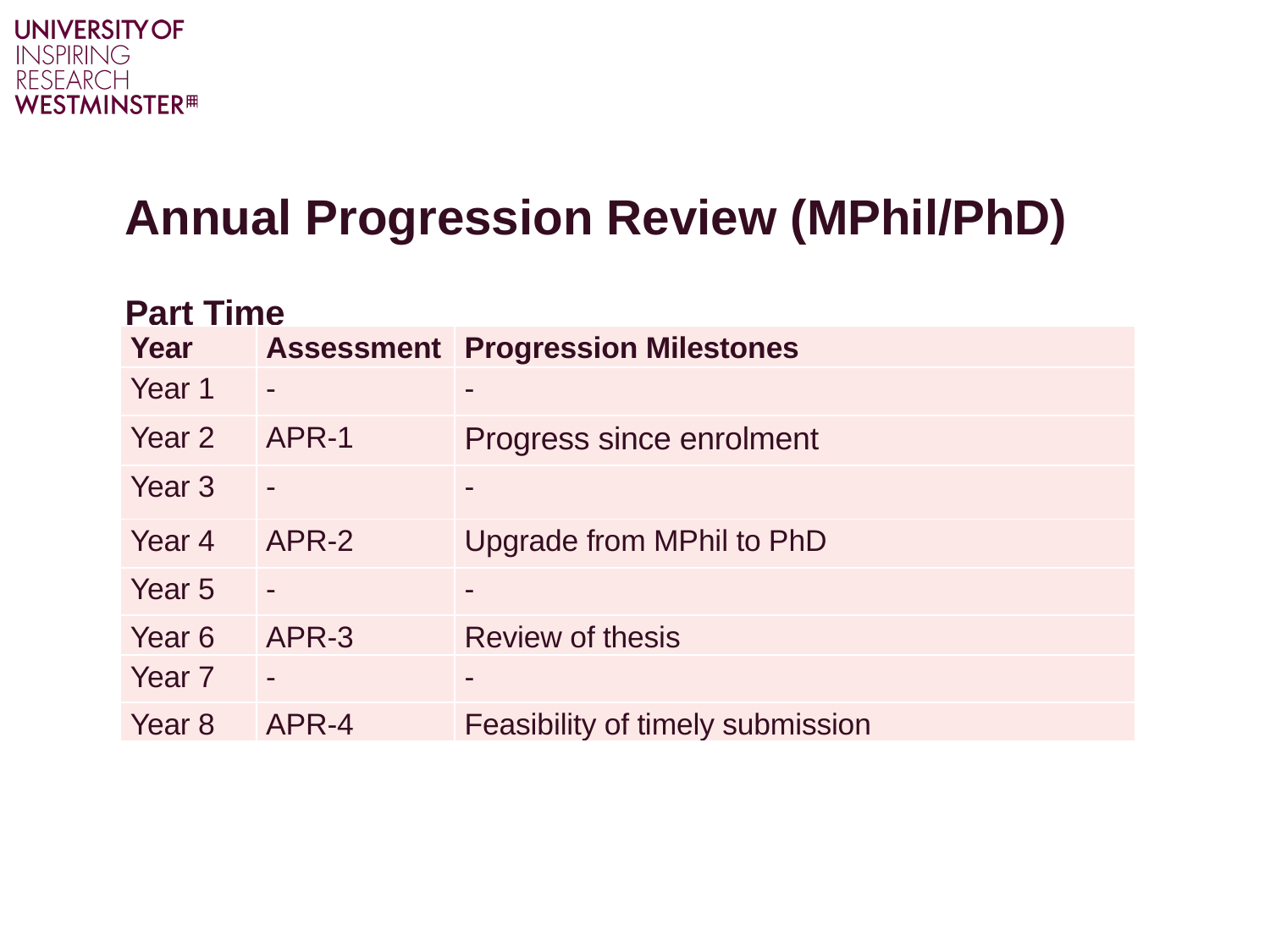

# Annual Progression Review (MPhil/PhD) Part Time

| Year | Assessment | Progression Milestones |
| --- | --- | --- |
| Year 1 | - | - |
| Year 2 | APR-1 | Progress since enrolment |
| Year 3 | - | - |
| Year 4 | APR-2 | Upgrade from MPhil to PhD |
| Year 5 | - | - |
| Year 6 | APR-3 | Review of thesis |
| Year 7 | - | - |
| Year 8 | APR-4 | Feasibility of timely submission |